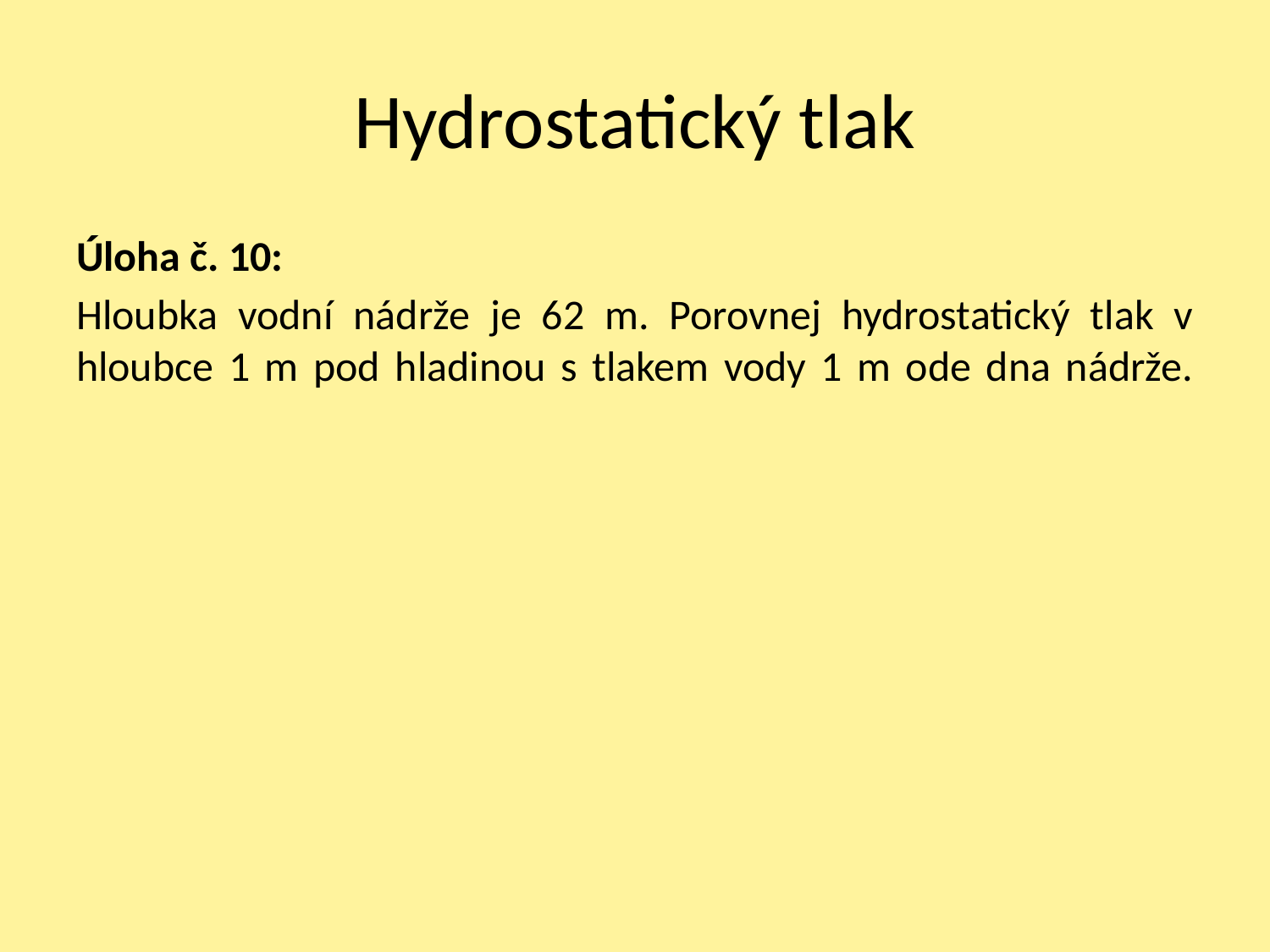

# Hydrostatický tlak
Úloha č. 10:
Hloubka vodní nádrže je 62 m. Porovnej hydrostatický tlak v hloubce 1 m pod hladinou s tlakem vody 1 m ode dna nádrže.